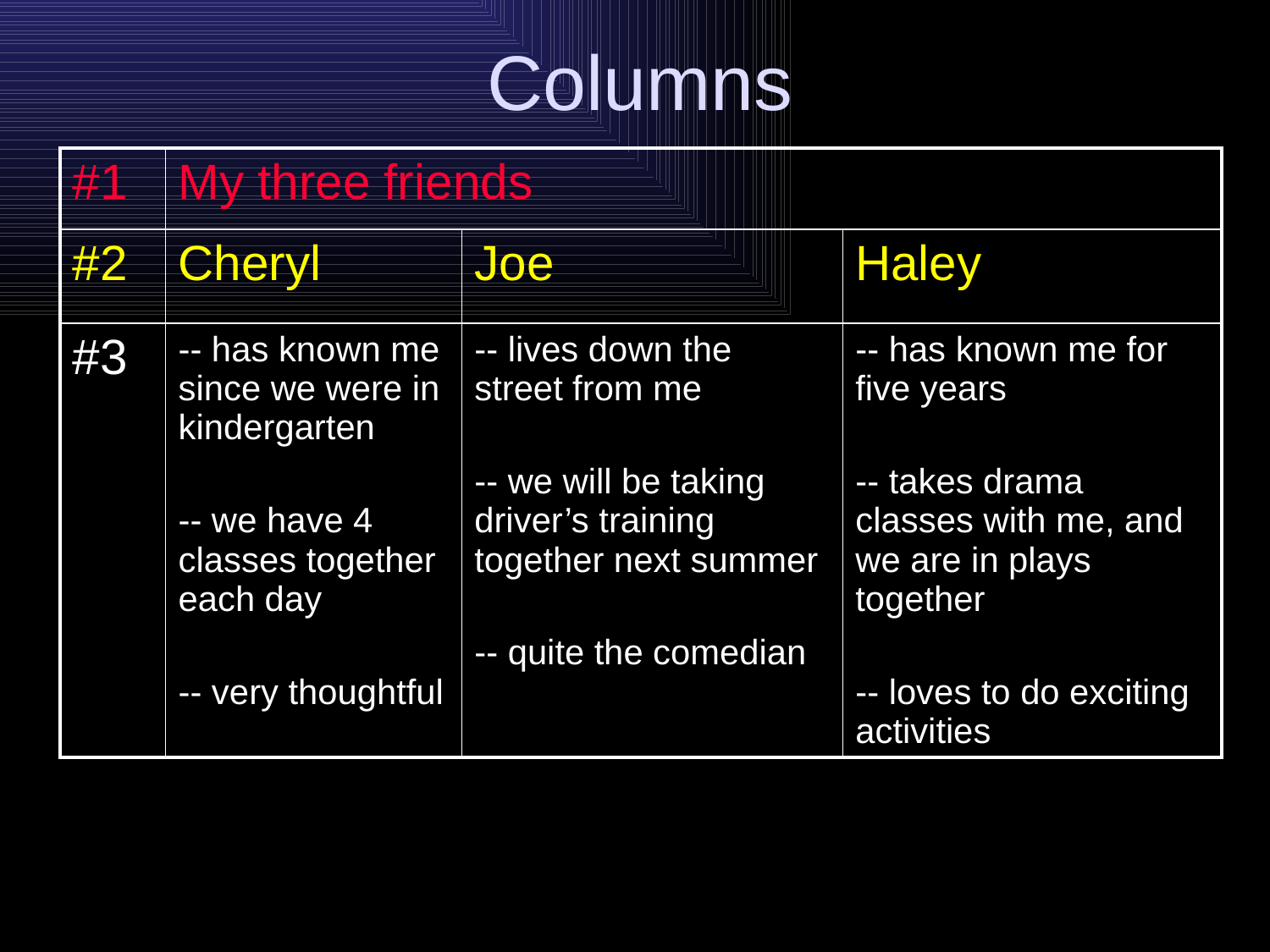

# Columns
| #1 | My three friends |  |  |  |  |
| --- | --- | --- | --- | --- | --- |
| #2 | Cheryl | Joe | Haley |  |  |
| #3 | -- has known me since we were in kindergarten -- we have 4 classes together each day -- very thoughtful | -- lives down the street from me -- we will be taking driver’s training together next summer -- quite the comedian | -- has known me for five years -- takes drama classes with me, and we are in plays together -- loves to do exciting activities |  |  |